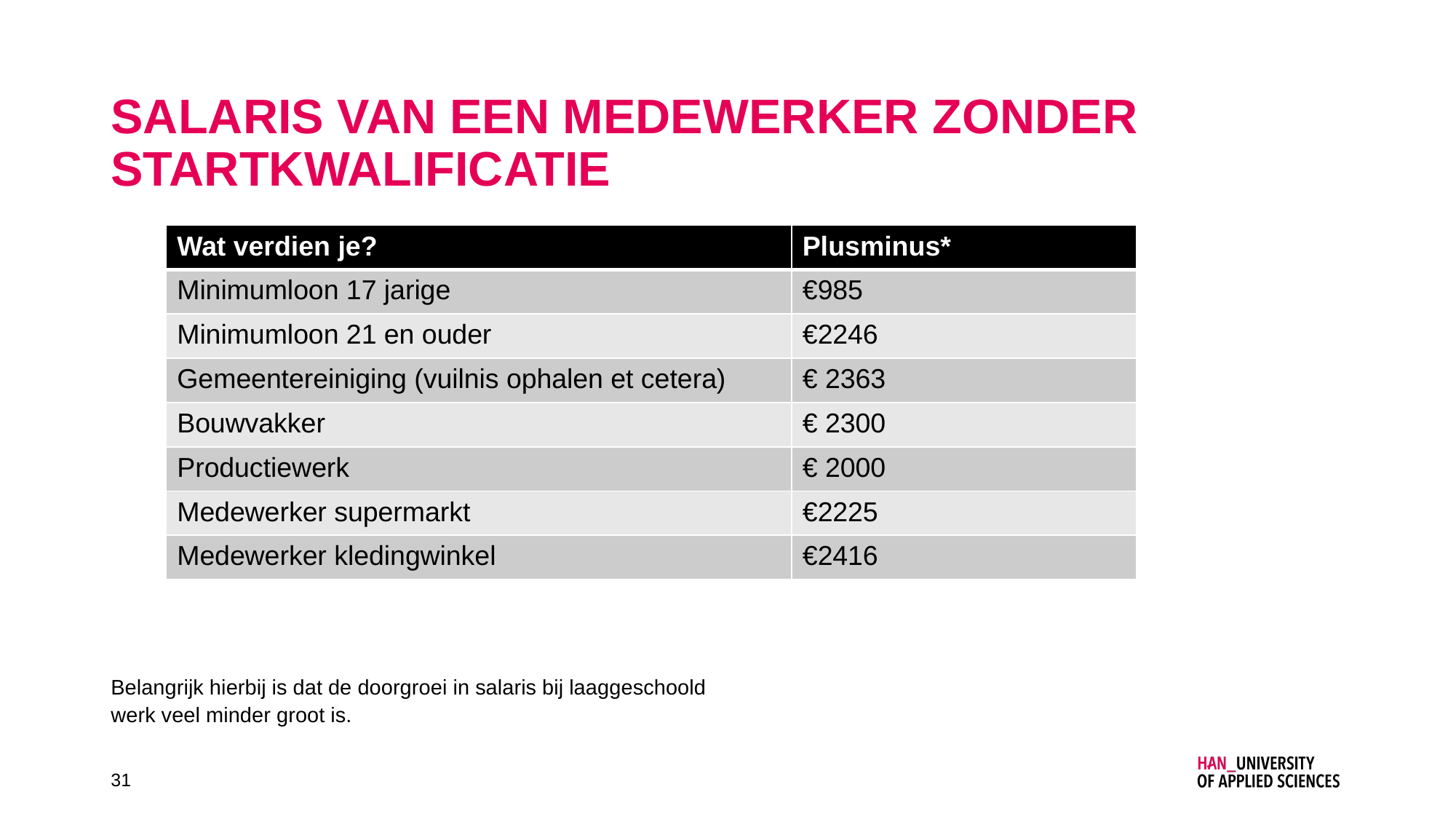

# Salaris van een medewerker zonder startkwalificatie
| Wat verdien je? | Plusminus\* |
| --- | --- |
| Minimumloon 17 jarige | €985 |
| Minimumloon 21 en ouder | €2246 |
| Gemeentereiniging (vuilnis ophalen et cetera) | € 2363 |
| Bouwvakker | € 2300 |
| Productiewerk | € 2000 |
| Medewerker supermarkt | €2225 |
| Medewerker kledingwinkel | €2416 |

Belangrijk hierbij is dat de doorgroei in salaris bij laaggeschoold werk veel minder groot is.
31